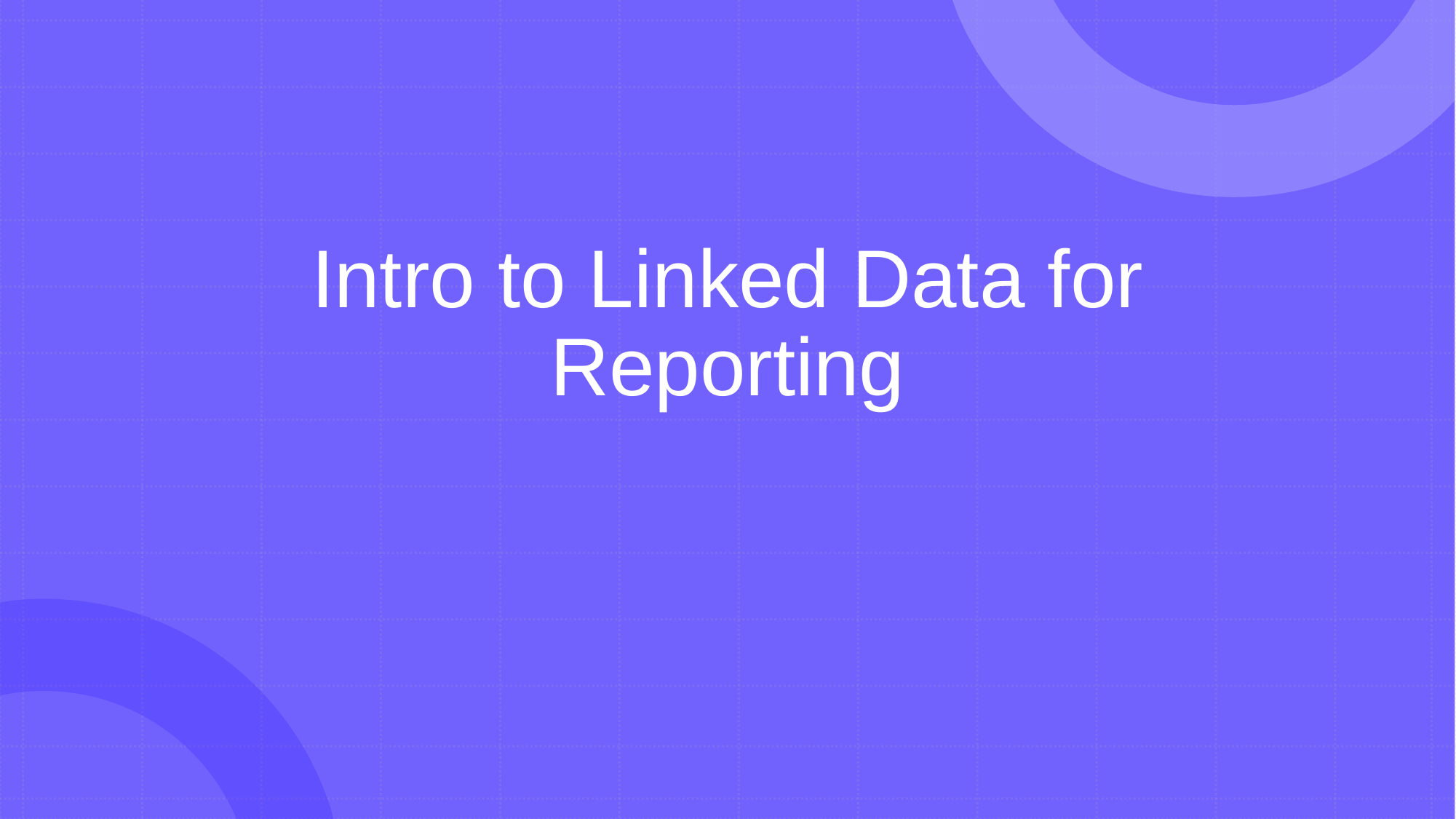

# Intro to Linked Data for Reporting